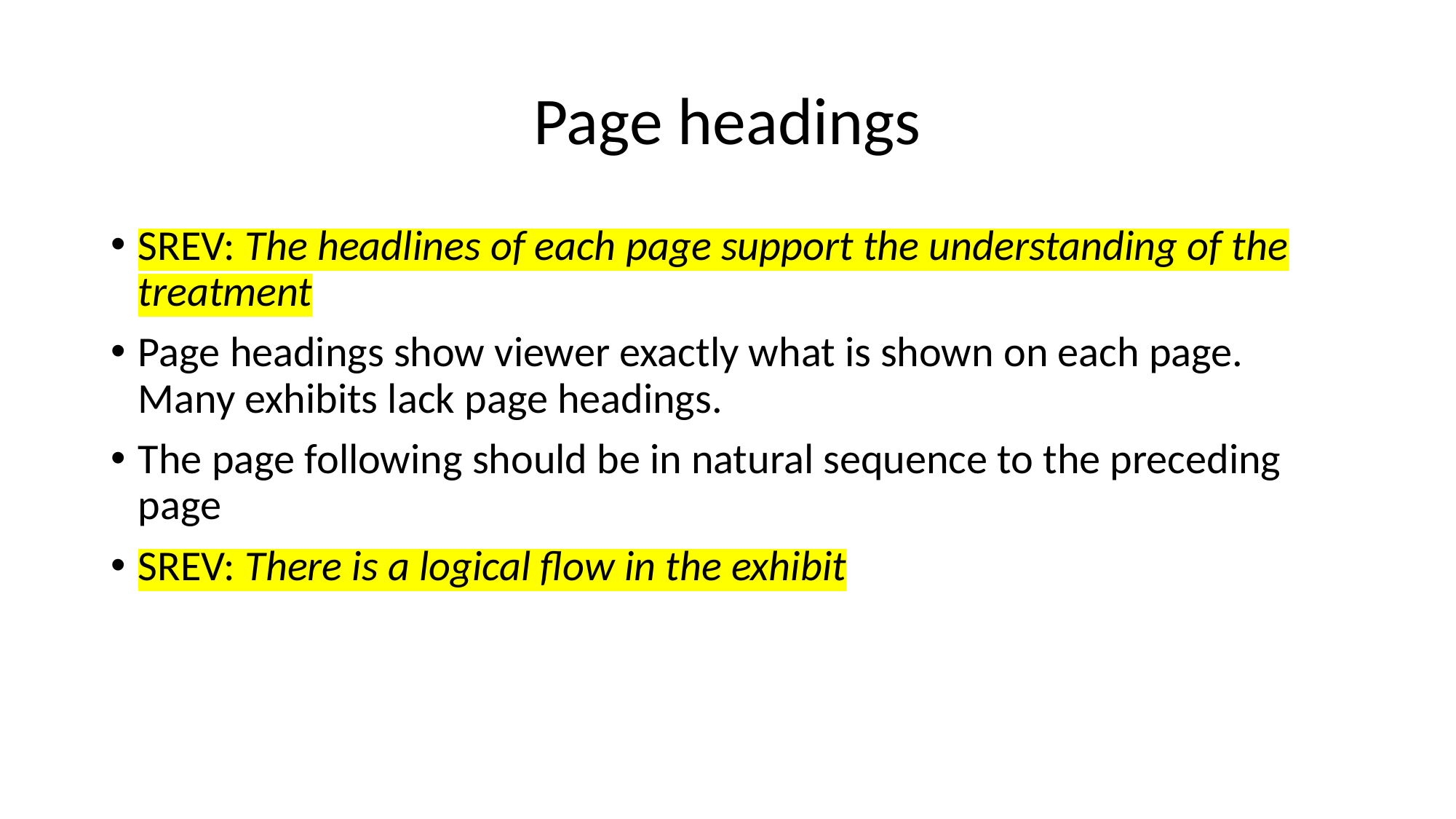

# Page headings
SREV: The headlines of each page support the understanding of the treatment
Page headings show viewer exactly what is shown on each page. Many exhibits lack page headings.
The page following should be in natural sequence to the preceding  page
SREV: There is a logical flow in the exhibit